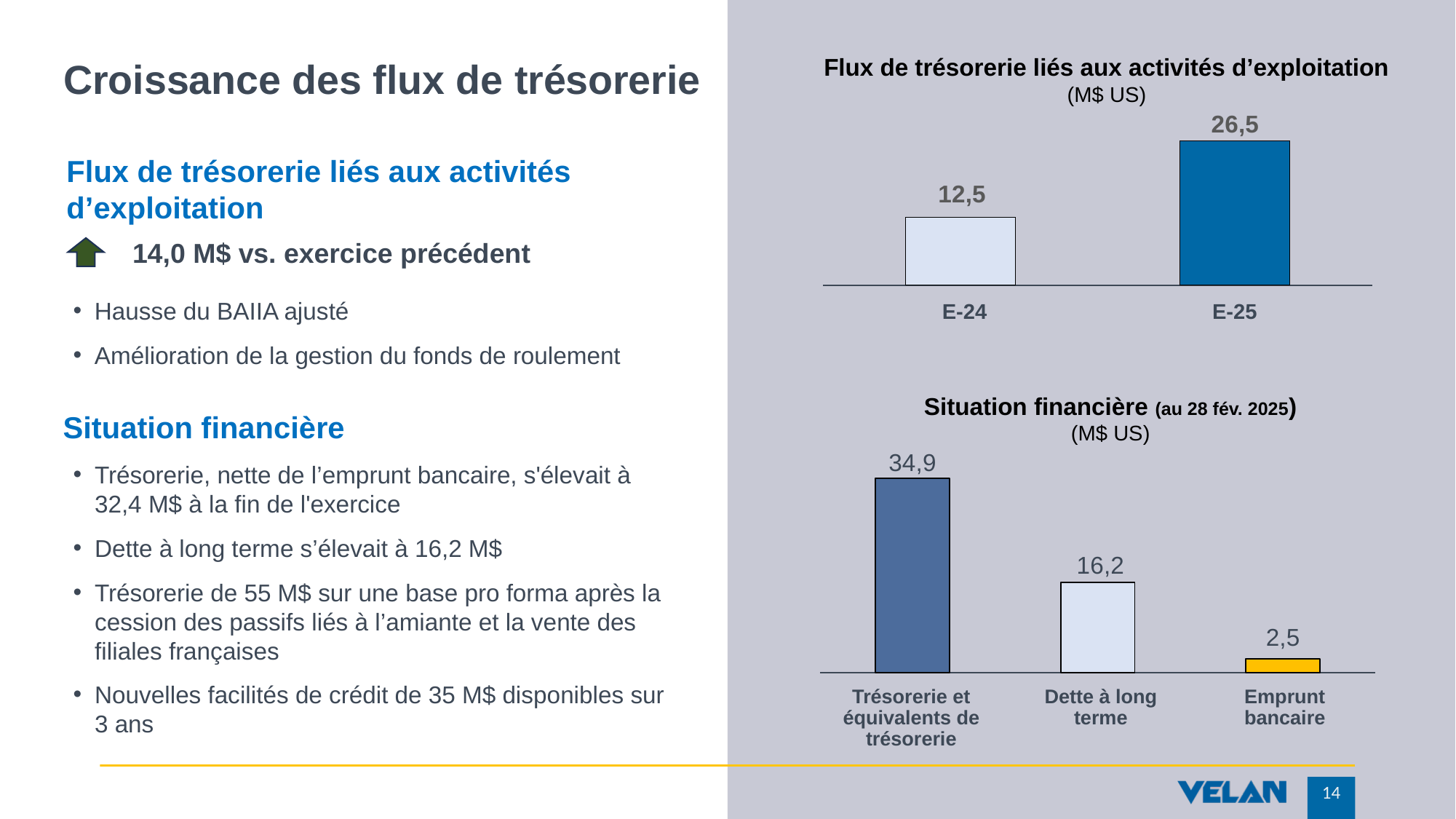

Flux de trésorerie liés aux activités d’exploitation
(M$ US)
# Croissance des flux de trésorerie

### Chart

| Category |  |
|---|---|
Flux de trésorerie liés aux activités d’exploitation
14,0 M$ vs. exercice précédent

Hausse du BAIIA ajusté
Amélioration de la gestion du fonds de roulement
E-24
E-25
Situation financière (au 28 fév. 2025)
(M$ US)
Situation financière
Trésorerie, nette de l’emprunt bancaire, s'élevait à
32,4 M$ à la fin de l'exercice
Dette à long terme s’élevait à 16,2 M$
Trésorerie de 55 M$ sur une base pro forma après la cession des passifs liés à l’amiante et la vente des filiales françaises
Nouvelles facilités de crédit de 35 M$ disponibles sur
3 ans

### Chart

| Category |  |
|---|---|
Trésorerie et équivalents de trésorerie
Dette à long terme
Emprunt
bancaire
14